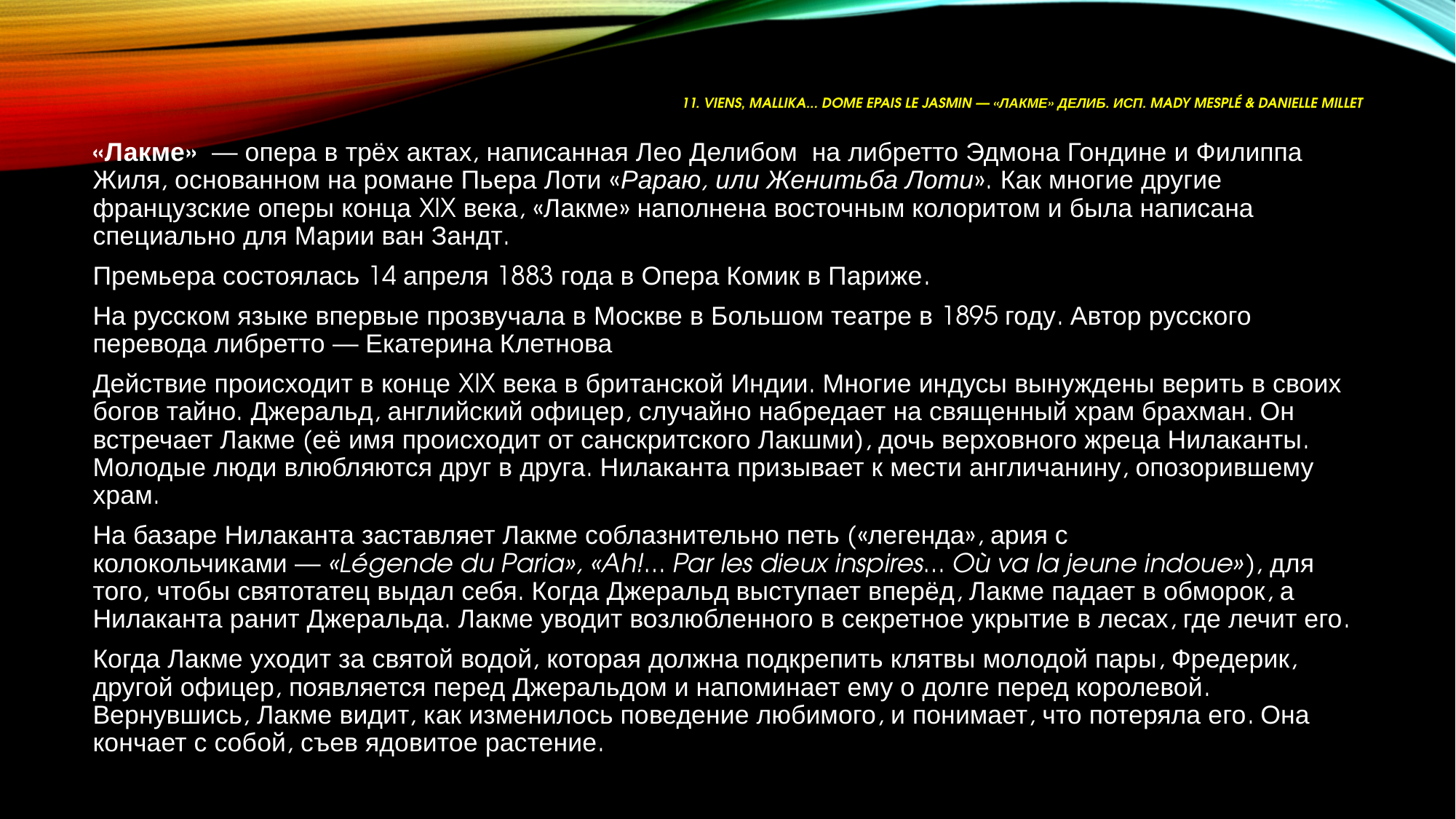

# 11. Viens, Mallika... Dome epais le jasmin — «Лакме» Делиб. Исп. Mady Mesplé & Danielle Millet
«Лакме»  — опера в трёх актах, написанная Лео Делибом  на либретто Эдмона Гондине и Филиппа Жиля, основанном на романе Пьера Лоти «Рараю, или Женитьба Лоти». Как многие другие французские оперы конца XIX века, «Лакме» наполнена восточным колоритом и была написана специально для Марии ван Зандт.
Премьера состоялась 14 апреля 1883 года в Опера Комик в Париже.
На русском языке впервые прозвучала в Москве в Большом театре в 1895 году. Автор русского перевода либретто — Екатерина Клетнова
Действие происходит в конце XIX века в британской Индии. Многие индусы вынуждены верить в своих богов тайно. Джеральд, английский офицер, случайно набредает на священный храм брахман. Он встречает Лакме (её имя происходит от санскритского Лакшми), дочь верховного жреца Нилаканты. Молодые люди влюбляются друг в друга. Нилаканта призывает к мести англичанину, опозорившему храм.
На базаре Нилаканта заставляет Лакме соблазнительно петь («легенда», ария с колокольчиками — «Légende du Paria», «Ah!… Par les dieux inspires… Où va la jeune indoue»), для того, чтобы святотатец выдал себя. Когда Джеральд выступает вперёд, Лакме падает в обморок, а Нилаканта ранит Джеральда. Лакме уводит возлюбленного в секретное укрытие в лесах, где лечит его.
Когда Лакме уходит за святой водой, которая должна подкрепить клятвы молодой пары, Фредерик, другой офицер, появляется перед Джеральдом и напоминает ему о долге перед королевой. Вернувшись, Лакме видит, как изменилось поведение любимого, и понимает, что потеряла его. Она кончает с собой, съев ядовитое растение.